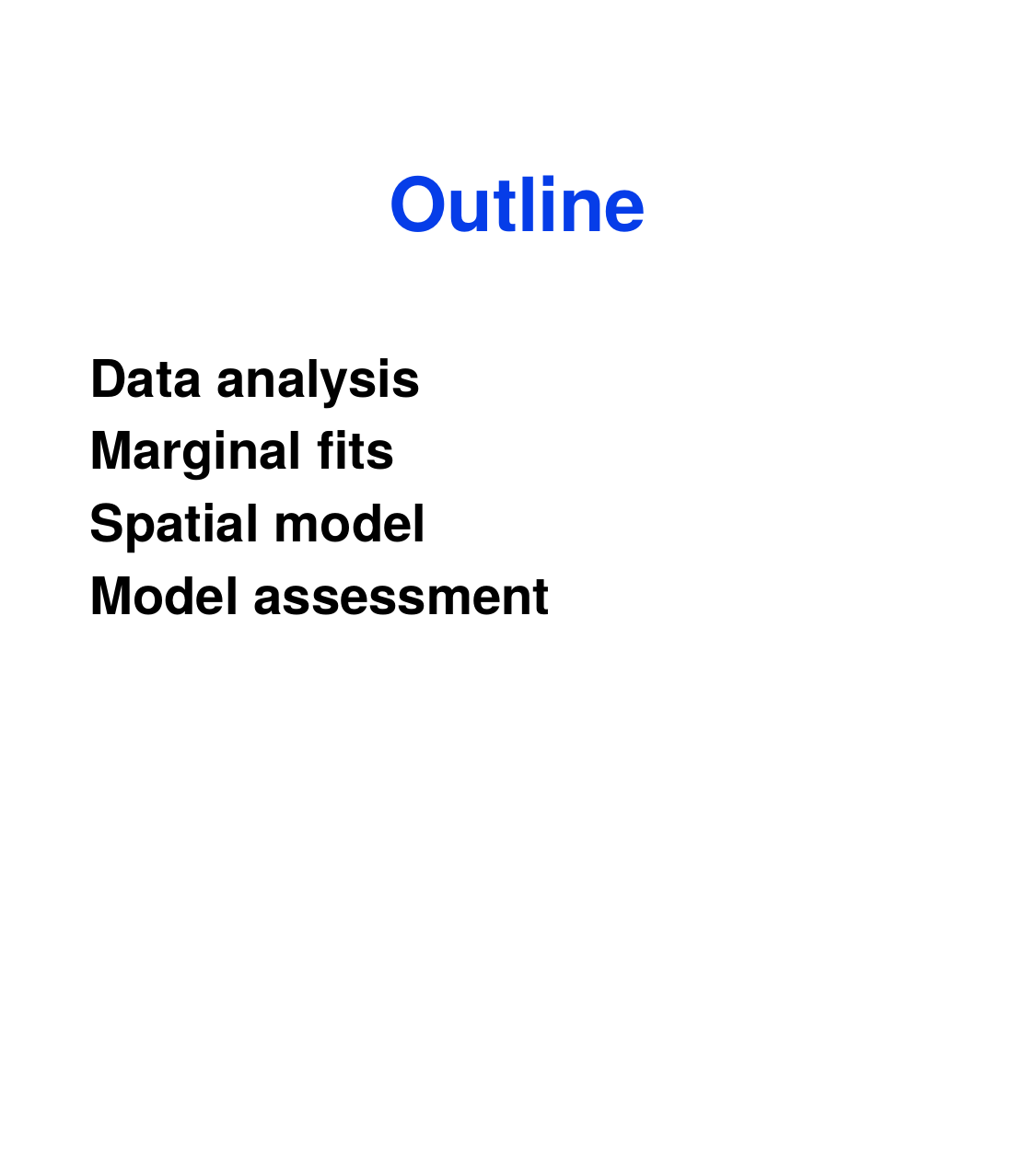

# Outline
Data analysis
Marginal fits
Spatial model
Model assessment